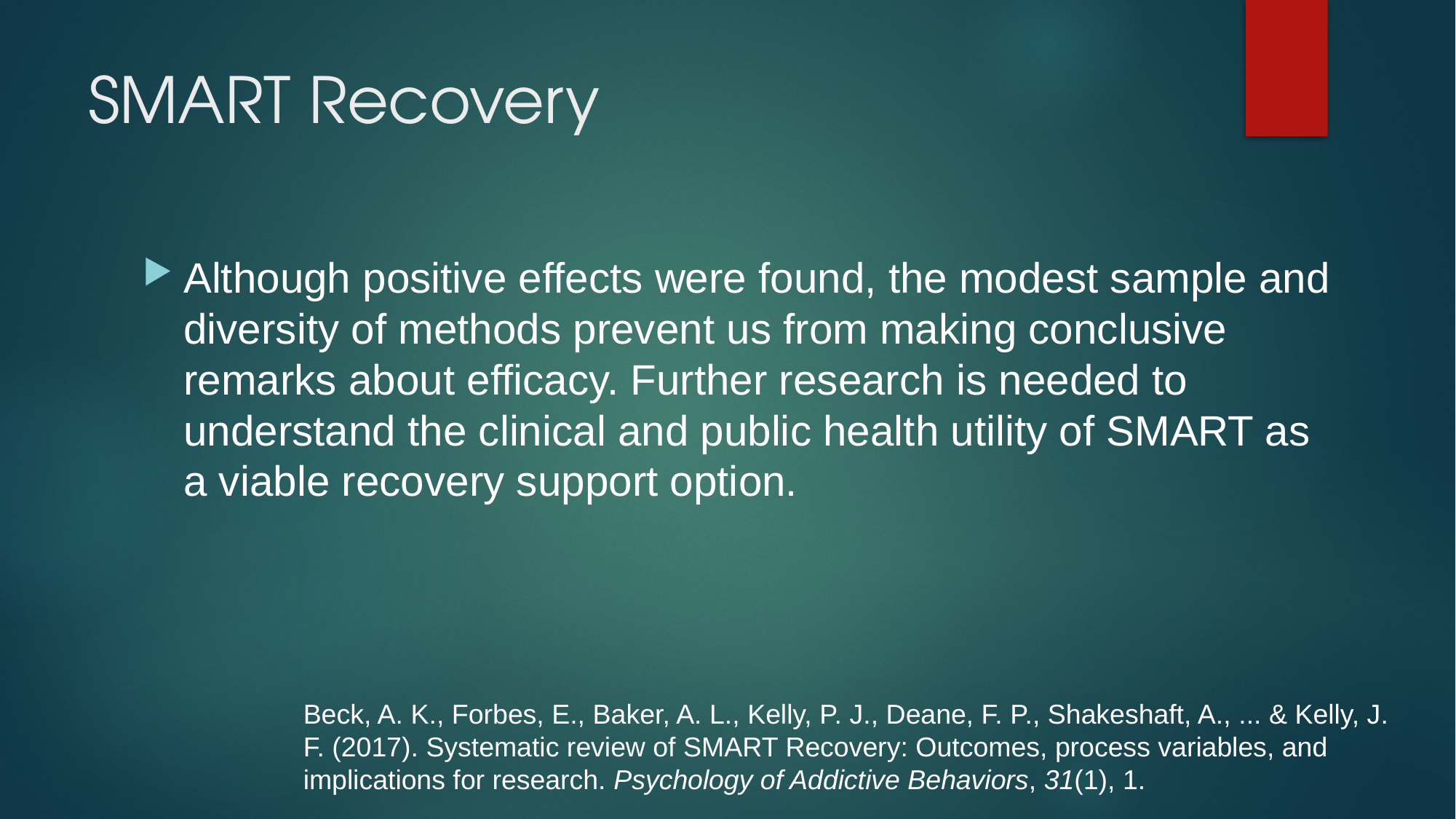

# SMART Recovery
Although positive effects were found, the modest sample and diversity of methods prevent us from making conclusive remarks about efficacy. Further research is needed to understand the clinical and public health utility of SMART as a viable recovery support option.
Beck, A. K., Forbes, E., Baker, A. L., Kelly, P. J., Deane, F. P., Shakeshaft, A., ... & Kelly, J. F. (2017). Systematic review of SMART Recovery: Outcomes, process variables, and implications for research. Psychology of Addictive Behaviors, 31(1), 1.